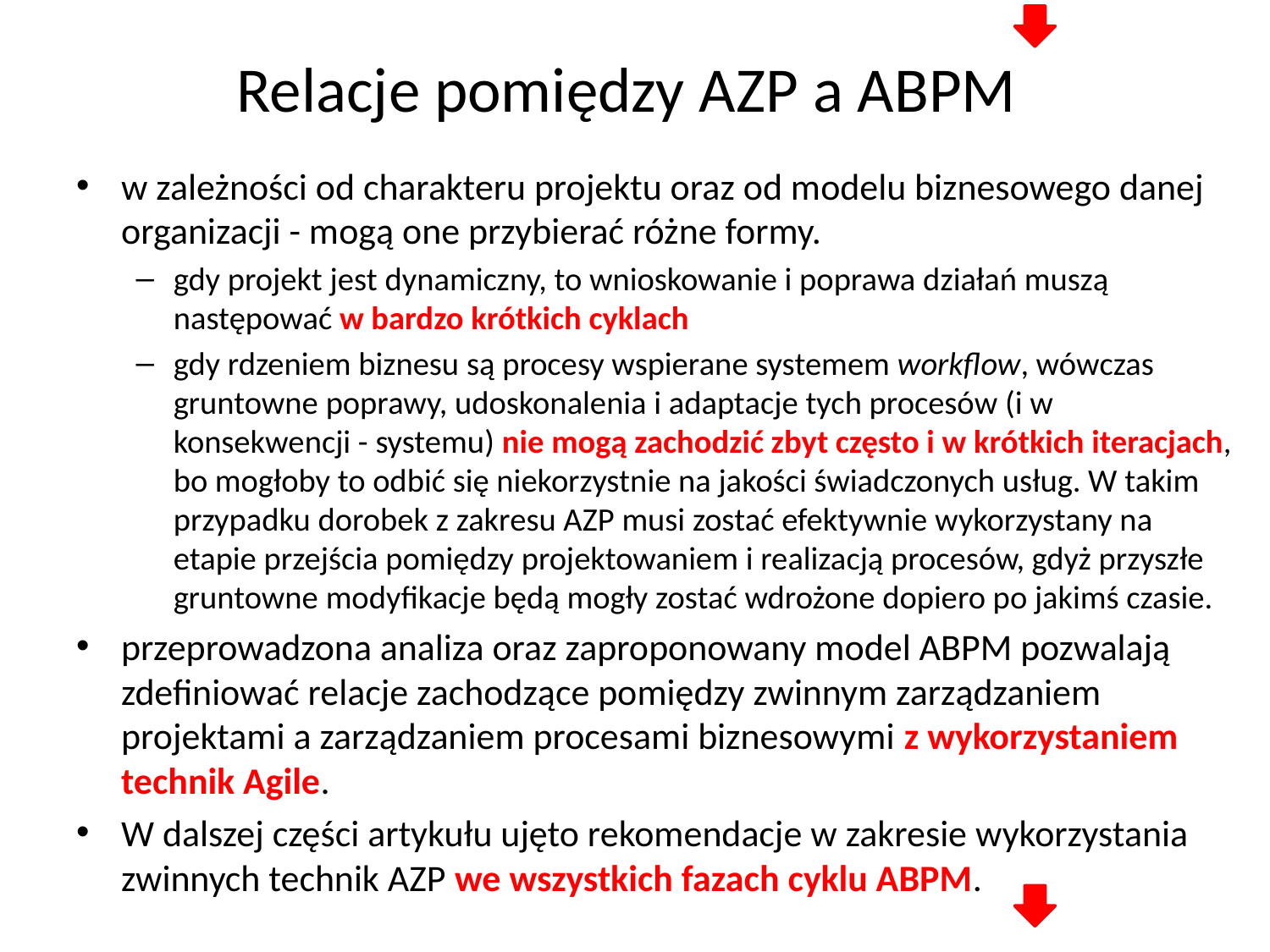

# Relacje pomiędzy AZP a ABPM
w zależności od charakteru projektu oraz od modelu biznesowego danej organizacji - mogą one przybierać różne formy.
gdy projekt jest dynamiczny, to wnioskowanie i poprawa działań muszą następować w bardzo krótkich cyklach
gdy rdzeniem biznesu są procesy wspierane systemem workflow, wówczas gruntowne poprawy, udoskonalenia i adaptacje tych procesów (i w konsekwencji - systemu) nie mogą zachodzić zbyt często i w krótkich iteracjach, bo mogłoby to odbić się niekorzystnie na jakości świadczonych usług. W takim przypadku dorobek z zakresu AZP musi zostać efektywnie wykorzystany na etapie przejścia pomiędzy projektowaniem i realizacją procesów, gdyż przyszłe gruntowne modyfikacje będą mogły zostać wdrożone dopiero po jakimś czasie.
przeprowadzona analiza oraz zaproponowany model ABPM pozwalają zdefiniować relacje zachodzące pomiędzy zwinnym zarządzaniem projektami a zarządzaniem procesami biznesowymi z wykorzystaniem technik Agile.
W dalszej części artykułu ujęto rekomendacje w zakresie wykorzystania zwinnych technik AZP we wszystkich fazach cyklu ABPM.